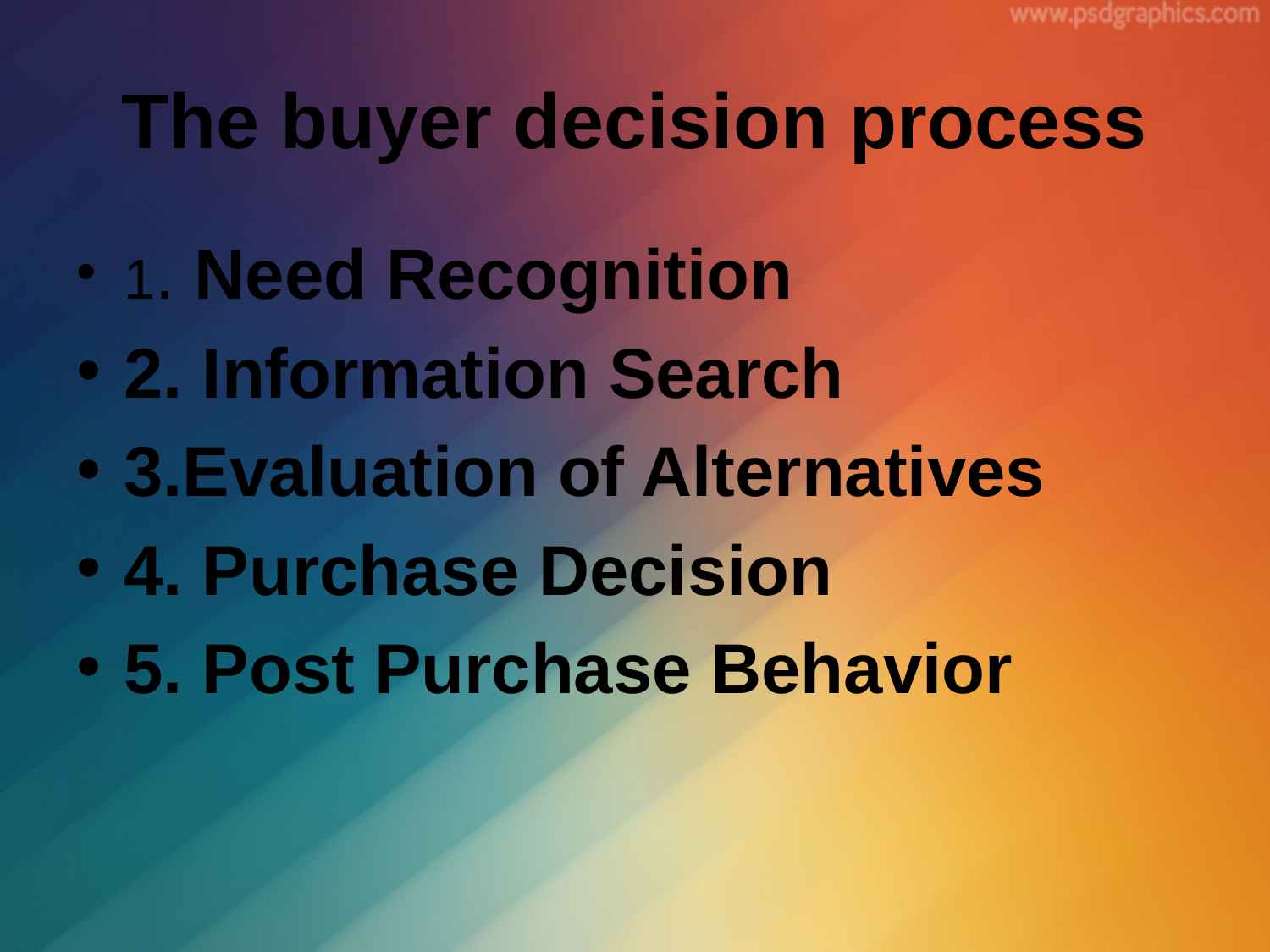

# The buyer decision process
1. Need Recognition
2. Information Search
3.Evaluation of Alternatives
4. Purchase Decision
5. Post Purchase Behavior